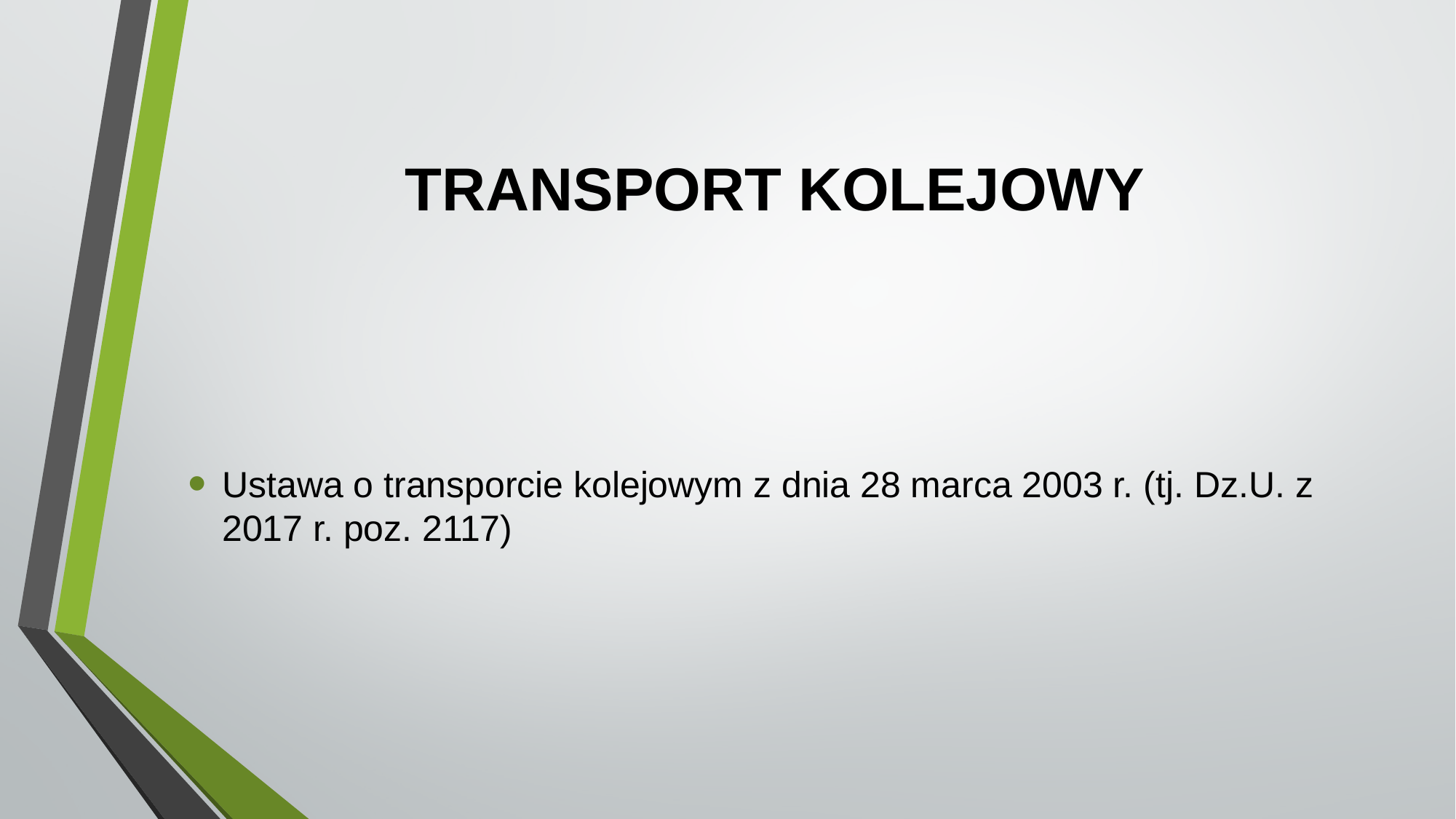

# TRANSPORT KOLEJOWY
Ustawa o transporcie kolejowym z dnia 28 marca 2003 r. (tj. Dz.U. z 2017 r. poz. 2117)